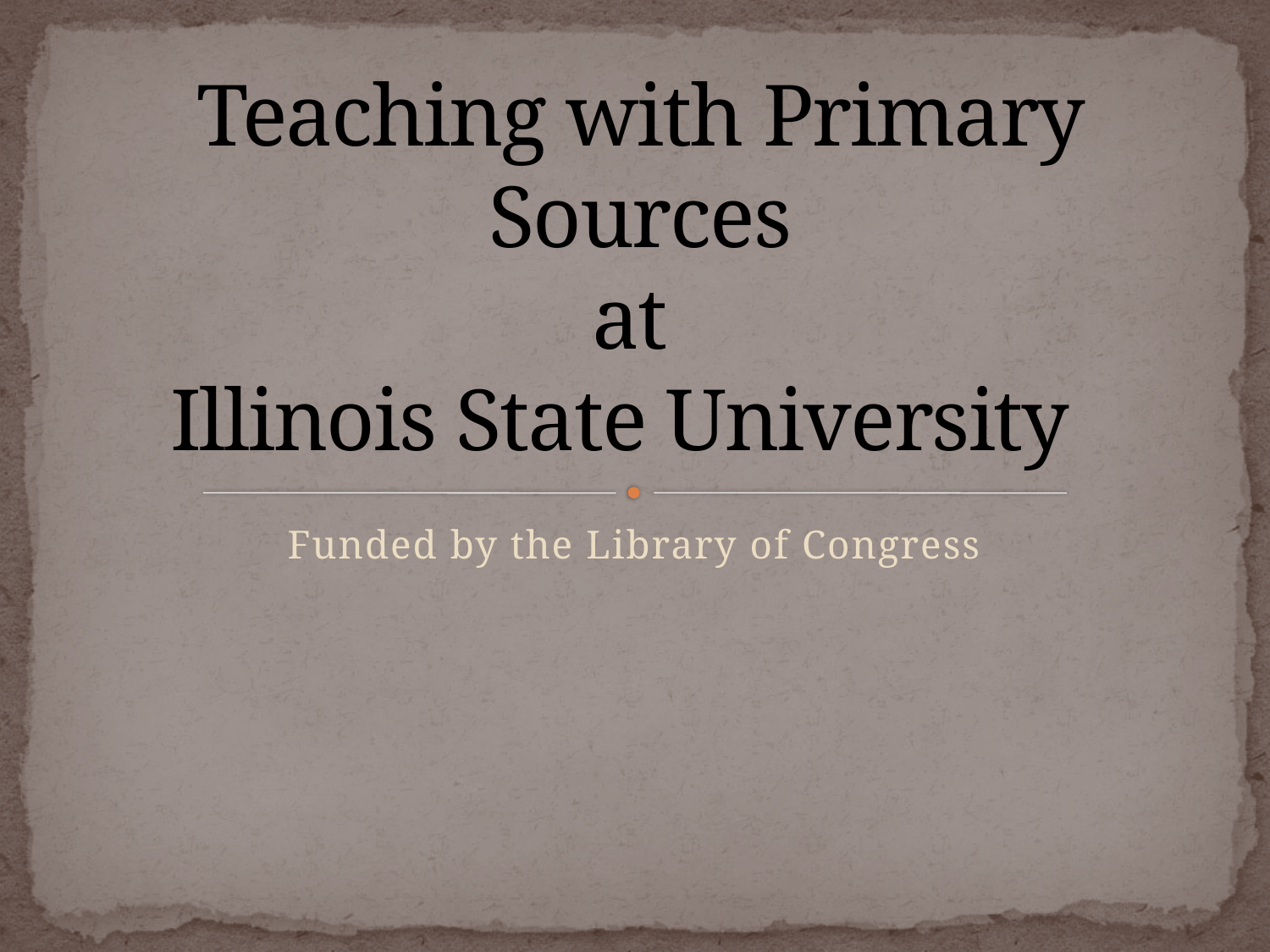

# Teaching with Primary Sources at Illinois State University
Funded by the Library of Congress